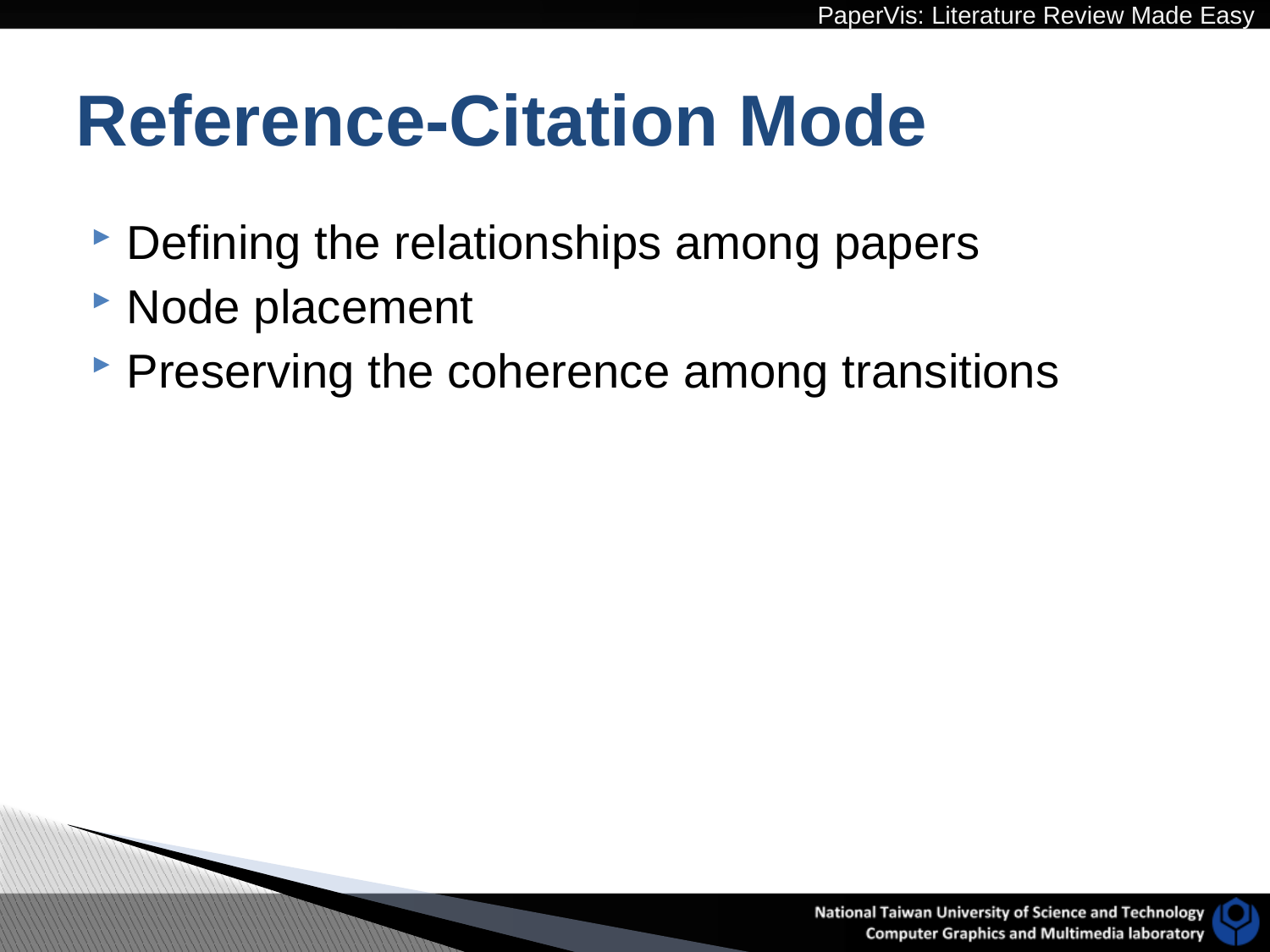

# Reference-Citation Mode
Defining the relationships among papers
Node placement
Preserving the coherence among transitions